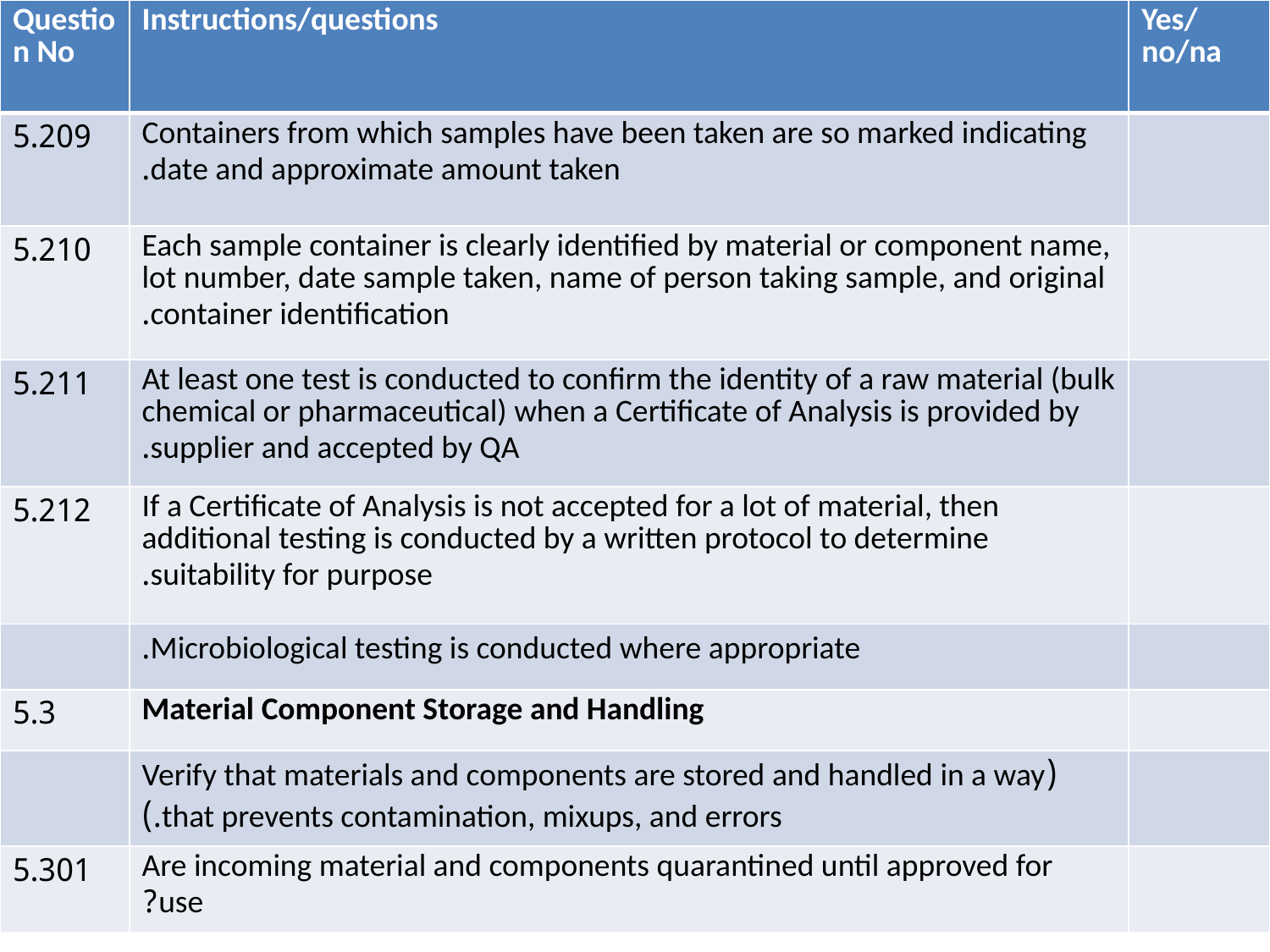

| Question No | Instructions/questions | Yes/no/na |
| --- | --- | --- |
| 5.209 | Containers from which samples have been taken are so marked indicating date and approximate amount taken. |  |
| 5.210 | Each sample container is clearly identified by material or component name, lot number, date sample taken, name of person taking sample, and original container identification. |  |
| 5.211 | At least one test is conducted to confirm the identity of a raw material (bulk chemical or pharmaceutical) when a Certificate of Analysis is provided by supplier and accepted by QA. |  |
| 5.212 | If a Certificate of Analysis is not accepted for a lot of material, then additional testing is conducted by a written protocol to determine suitability for purpose. |  |
|  | Microbiological testing is conducted where appropriate. |  |
| 5.3 | Material Component Storage and Handling |  |
|  | (Verify that materials and components are stored and handled in a way that prevents contamination, mixups, and errors.) |  |
| 5.301 | Are incoming material and components quarantined until approved for use? |  |
#